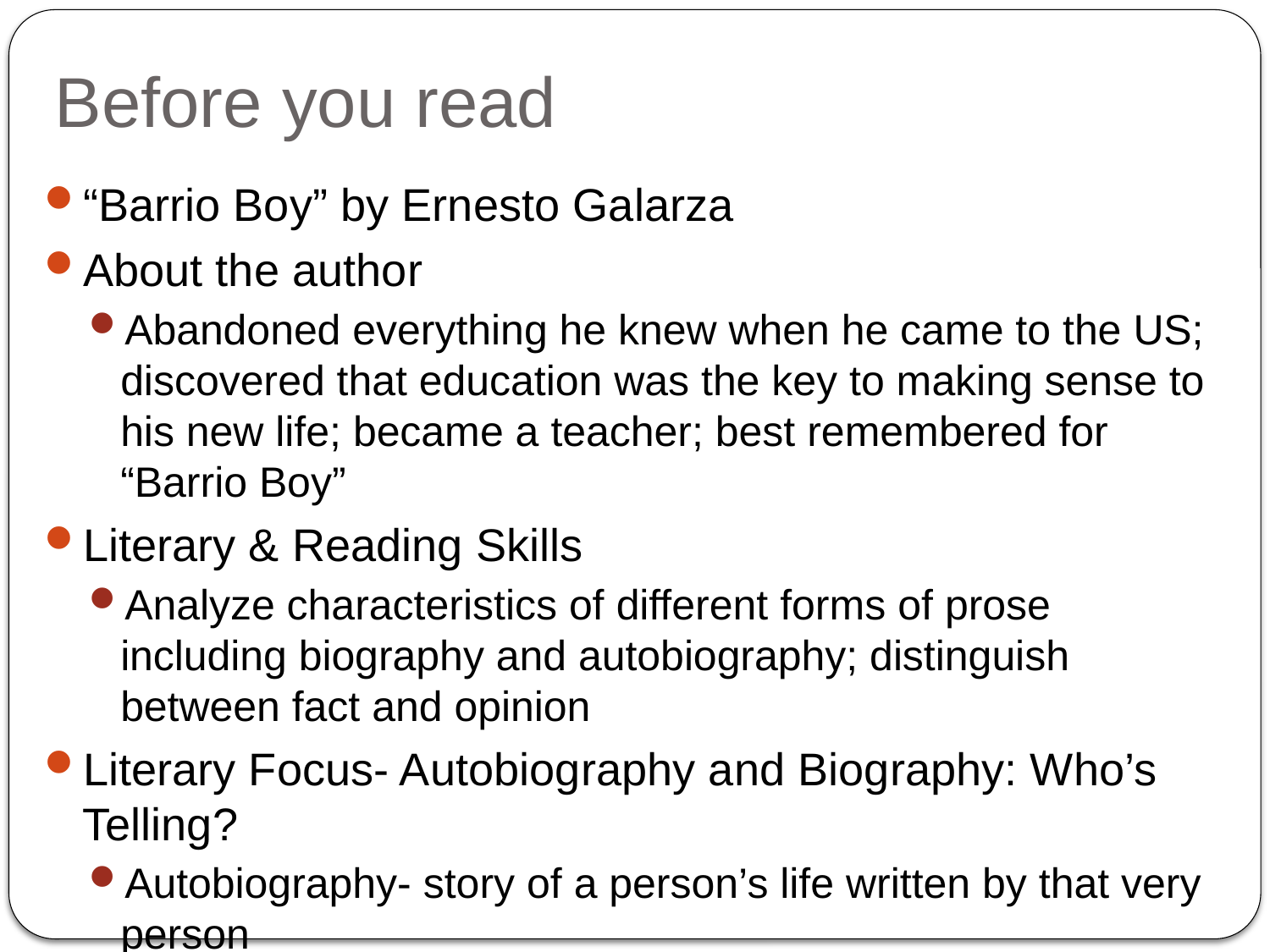

# Before you read
“Barrio Boy” by Ernesto Galarza
About the author
Abandoned everything he knew when he came to the US; discovered that education was the key to making sense to his new life; became a teacher; best remembered for “Barrio Boy”
Literary & Reading Skills
Analyze characteristics of different forms of prose including biography and autobiography; distinguish between fact and opinion
Literary Focus- Autobiography and Biography: Who’s Telling?
Autobiography- story of a person’s life written by that very person
Biography- a story of a person’s life written by another person